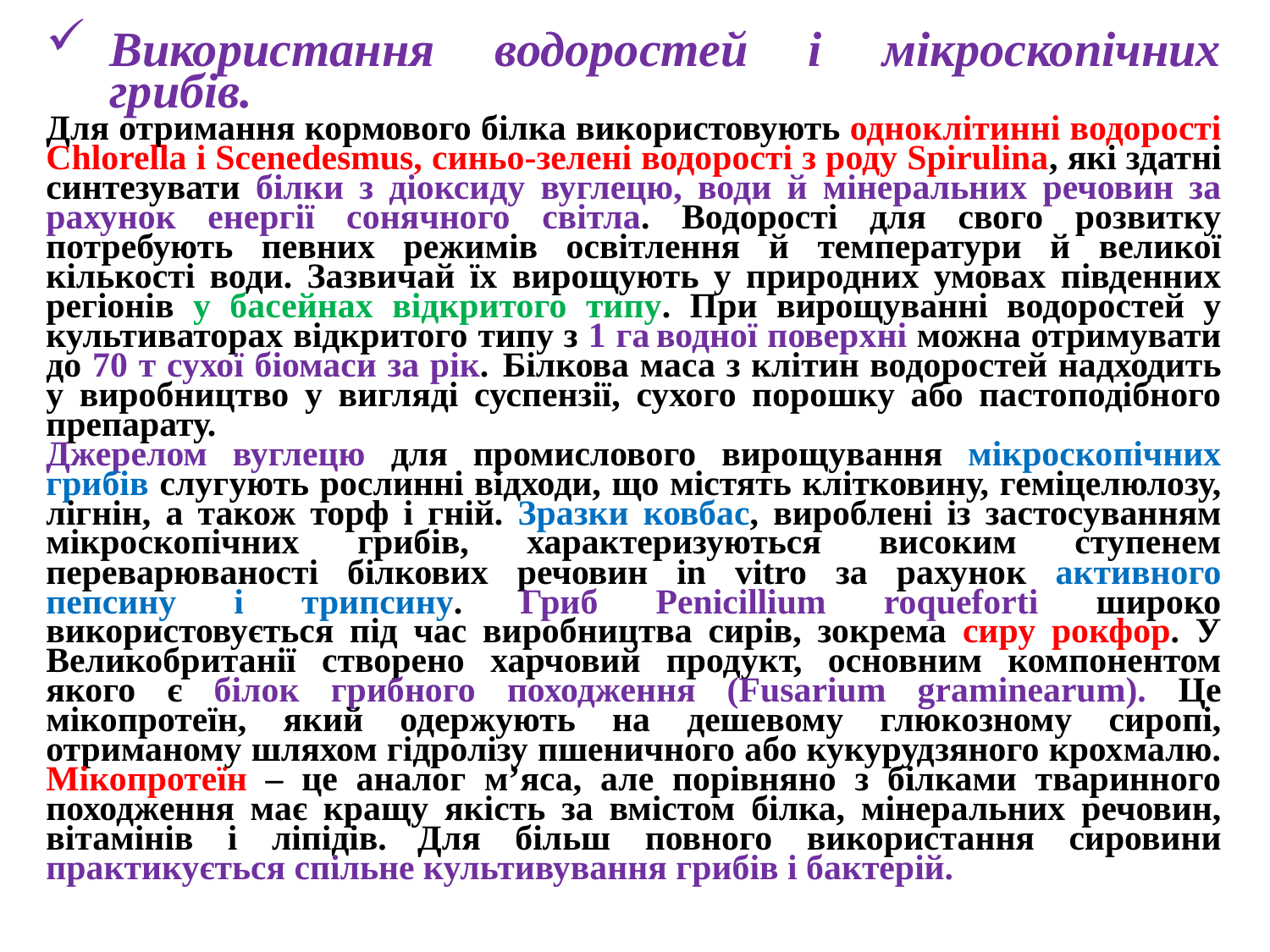

Використання водоростей і мікроскопічних грибів.
Для отримання кормового білка використовують одноклітинні водорості Chlorella і Scenedesmus, синьо-зелені водорості з роду Spirulina, які здатні синтезувати білки з діоксиду вуглецю, води й мінеральних речовин за рахунок енергії сонячного світла. Водорості для свого розвитку потребують певних режимів освітлення й температури й великої кількості води. Зазвичай їх вирощують у природних умовах південних регіонів у басейнах відкритого типу. При вирощуванні водоростей у культиваторах відкритого типу з 1 га водної поверхні можна отримувати до 70 т сухої біомаси за рік.  Білкова маса з клітин водоростей надходить у виробництво у вигляді суспензії, сухого порошку або пастоподібного препарату.
Джерелом вуглецю для промислового вирощування мікроскопічних грибів слугують рослинні відходи, що містять клітковину, геміцелюлозу, лігнін, а також торф і гній. Зразки ковбас, вироблені із застосуванням мікроскопічних грибів, характеризуються високим ступенем переварюваності білкових речовин in vitro за рахунок активного пепсину і трипсину. Гриб Penicillium roqueforti широко використовується під час виробництва сирів, зокрема сиру рокфор. У Великобританії створено харчовий продукт, основним компонентом якого є білок грибного походження (Fusarium graminearum). Це мікопротеїн, який одержують на дешевому глюкозному сиропі, отриманому шляхом гідролізу пшеничного або кукурудзяного крохмалю. Мікопротеїн – це аналог м’яса, але порівняно з білками тваринного походження має кращу якість за вмістом білка, мінеральних речовин, вітамінів і ліпідів. Для більш повного використання сировини практикується спільне культивування грибів і бактерій.